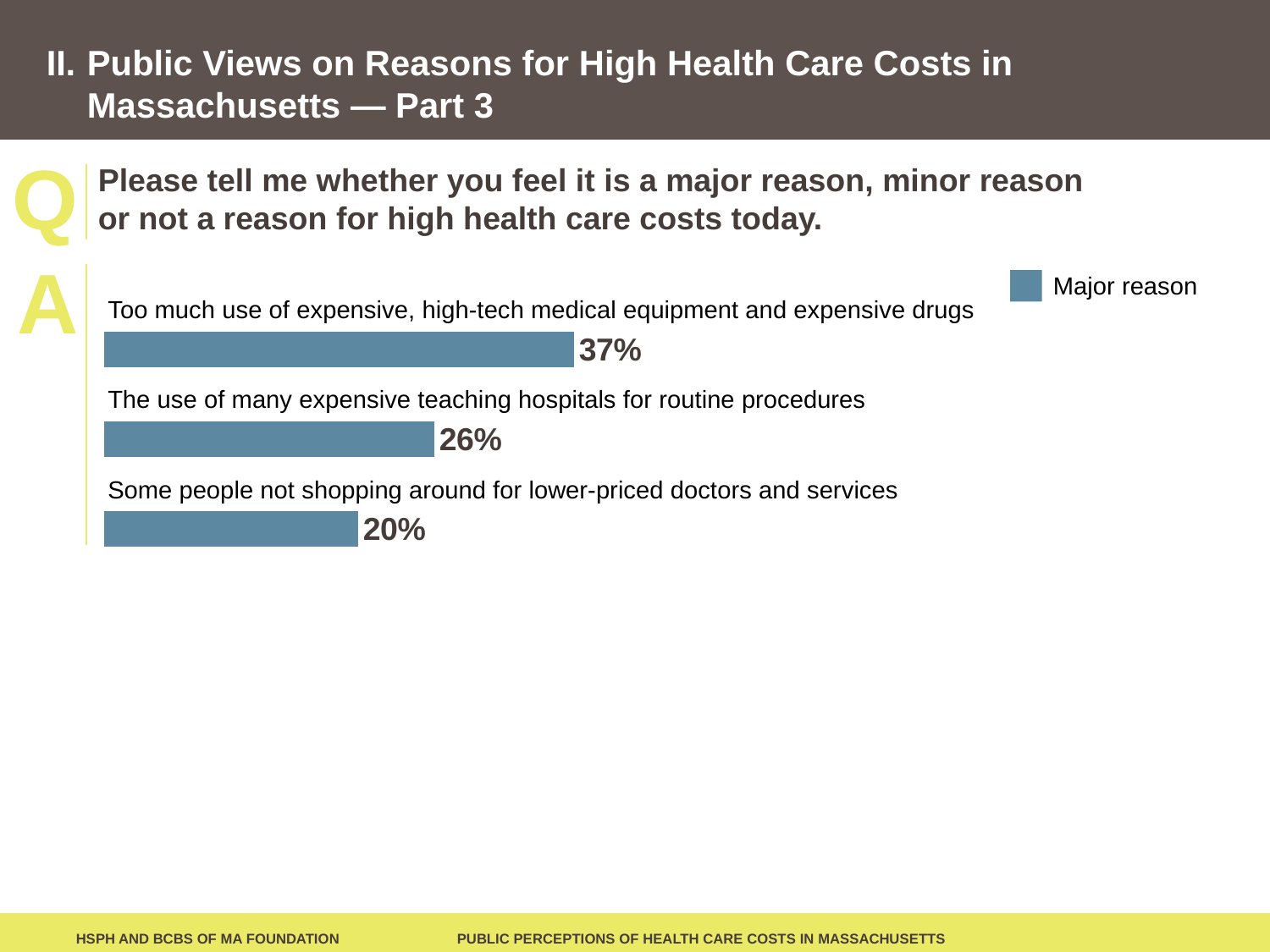

II.
# Public Views on Reasons for High Health Care Costs in Massachusetts — Part 3
Please tell me whether you feel it is a major reason, minor reason
or not a reason for high health care costs today.
Major reason

### Chart

| Category | Column1 |
|---|---|
|  | None |
|  | None |
|  | None |
|  | None |
|  | 0.2 |
|  | 0.26 |
|  | 0.3700000000000001 |
Too much use of expensive, high-tech medical equipment and expensive drugs
The use of many expensive teaching hospitals for routine procedures
Some people not shopping around for lower-priced doctors and services